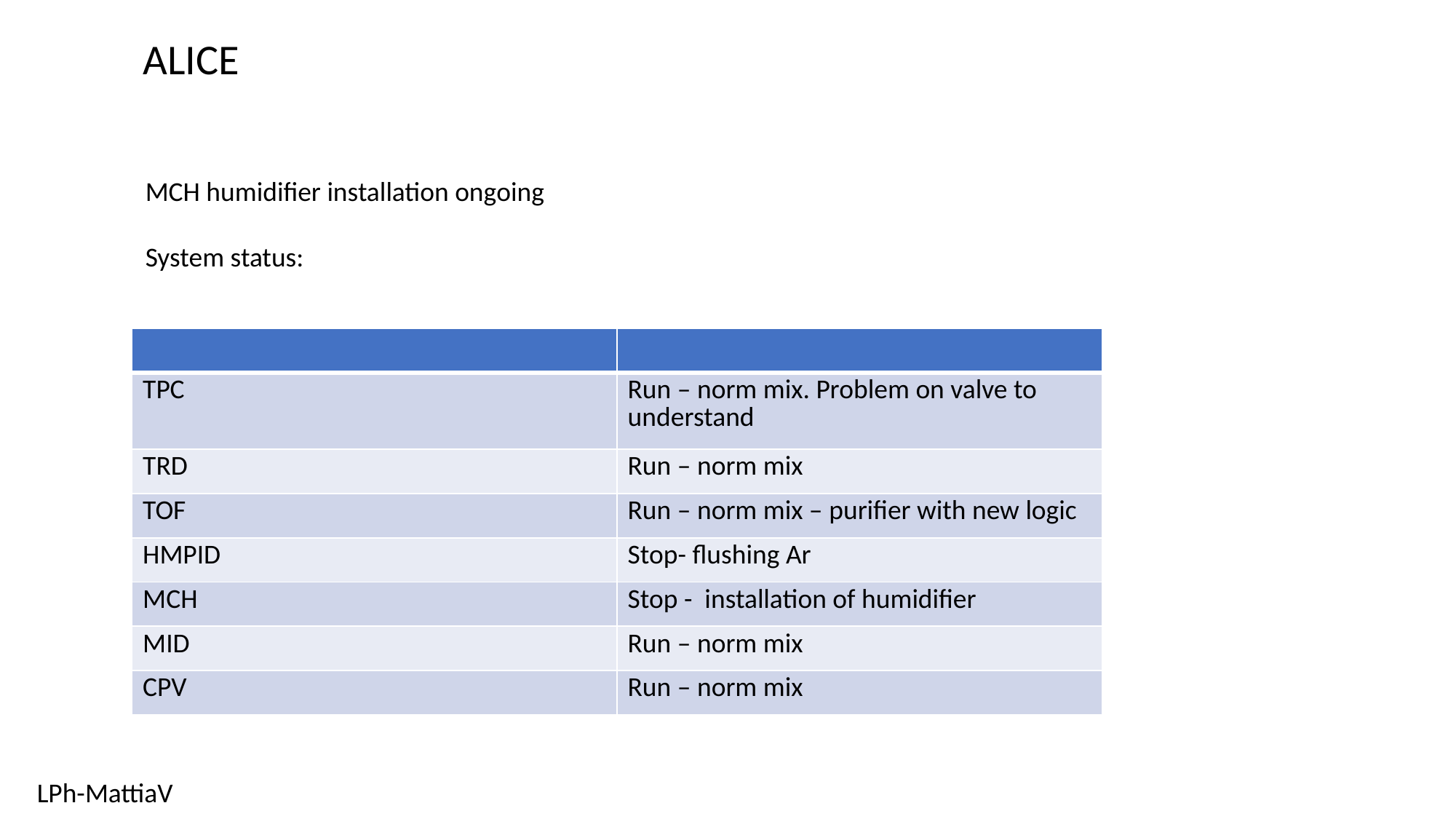

ALICE

MCH humidifier installation ongoing

System status:

|  |  |
| --- | --- |
| TPC | Run – norm mix. Problem on valve to understand |
| TRD | Run – norm mix |
| TOF | Run – norm mix – purifier with new logic |
| HMPID | Stop- flushing Ar |
| MCH | Stop - installation of humidifier |
| MID | Run – norm mix |
| CPV | Run – norm mix |
LPh-MattiaV